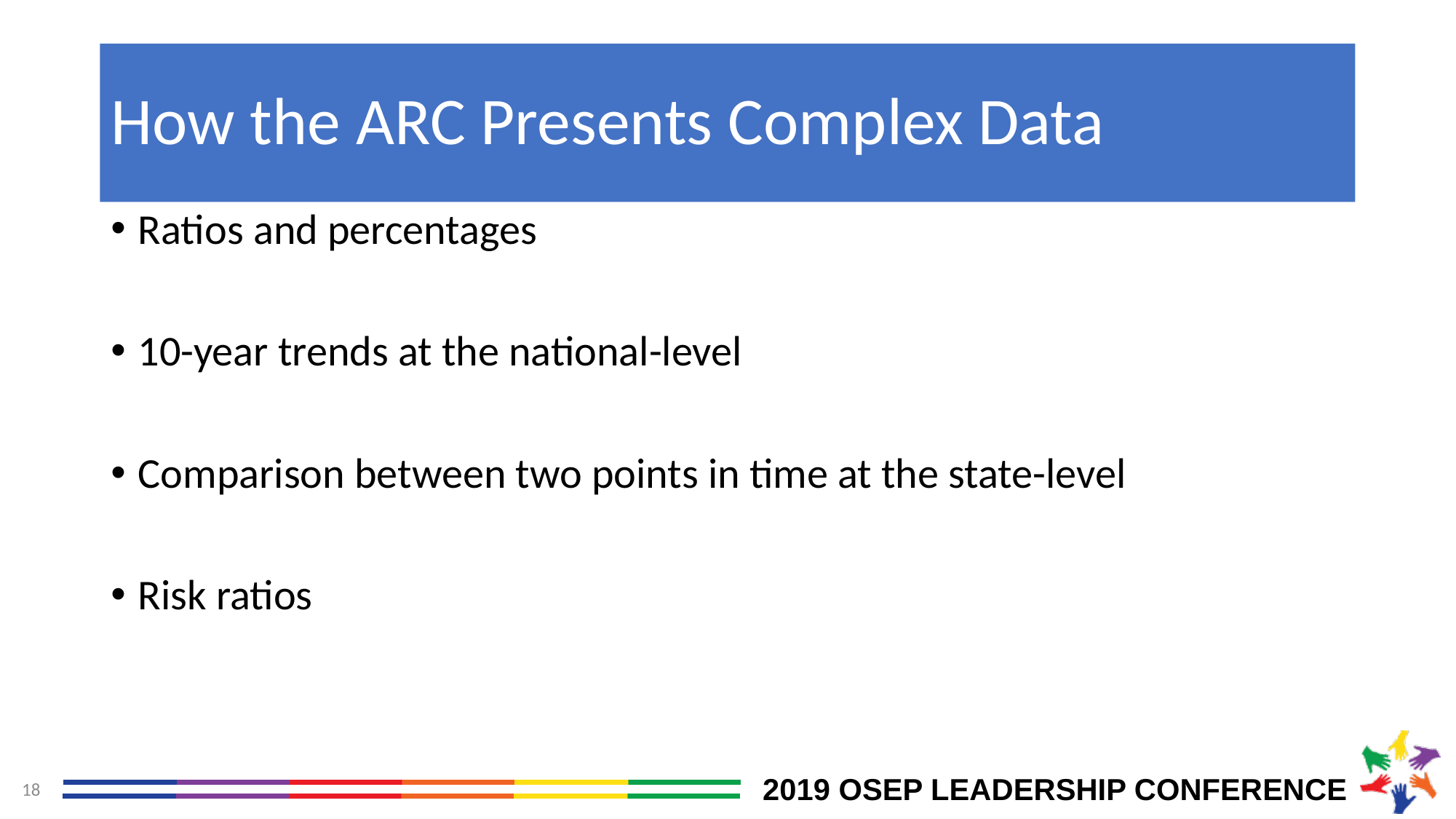

# How the ARC Presents Complex Data
Ratios and percentages

10-year trends at the national-level

Comparison between two points in time at the state-level

Risk ratios
18